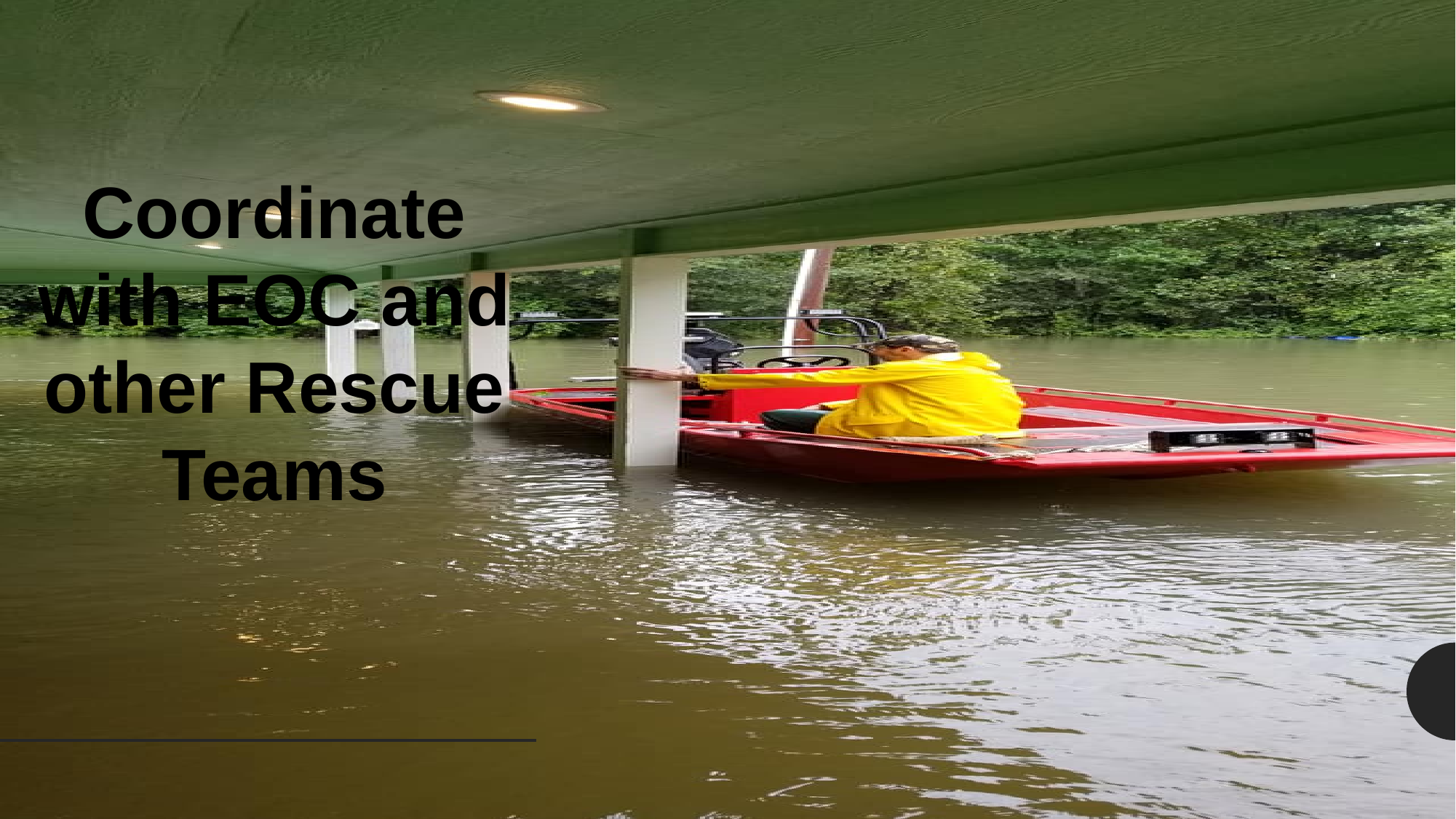

Coordinate with EOC and other Rescue Teams